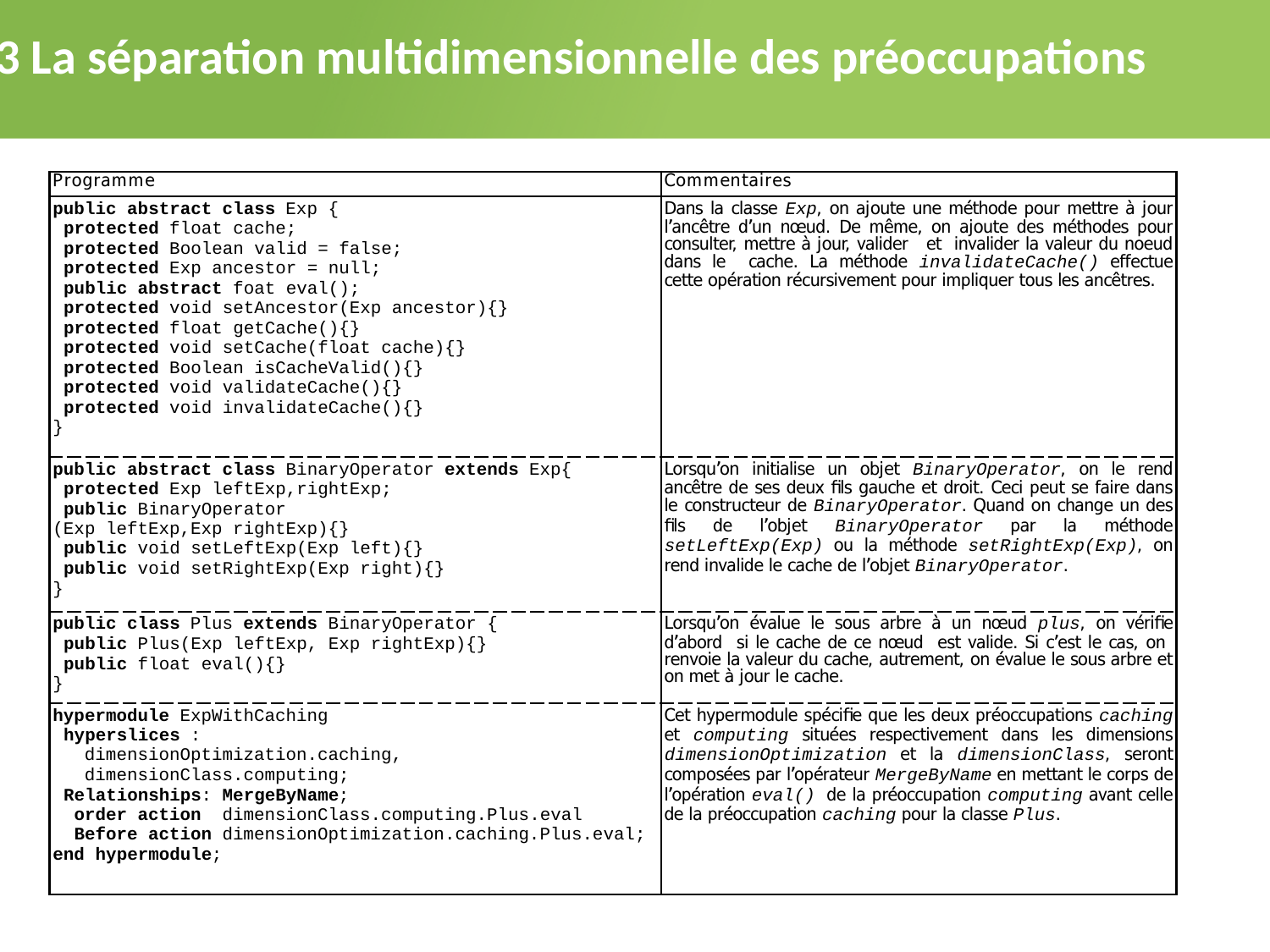

2.3 La séparation multidimensionnelle des préoccupations
| Programme | Commentaires |
| --- | --- |
| public abstract class Exp { protected float cache; protected Boolean valid = false; protected Exp ancestor = null; public abstract foat eval(); protected void setAncestor(Exp ancestor){} protected float getCache(){} protected void setCache(float cache){} protected Boolean isCacheValid(){} protected void validateCache(){} protected void invalidateCache(){} } | Dans la classe Exp, on ajoute une méthode pour mettre à jour l’ancêtre d’un nœud. De même, on ajoute des méthodes pour consulter, mettre à jour, valider  et invalider la valeur du noeud dans le cache. La méthode invalidateCache() effectue cette opération récursivement pour impliquer tous les ancêtres. |
| public abstract class BinaryOperator extends Exp{ protected Exp leftExp,rightExp; public BinaryOperator (Exp leftExp,Exp rightExp){} public void setLeftExp(Exp left){} public void setRightExp(Exp right){} } | Lorsqu’on initialise un objet BinaryOperator, on le rend ancêtre de ses deux fils gauche et droit. Ceci peut se faire dans le constructeur de BinaryOperator. Quand on change un des fils de l’objet BinaryOperator par la méthode setLeftExp(Exp) ou la méthode setRightExp(Exp), on rend invalide le cache de l’objet BinaryOperator. |
| public class Plus extends BinaryOperator { public Plus(Exp leftExp, Exp rightExp){} public float eval(){} } | Lorsqu’on évalue le sous arbre à un nœud plus, on vérifie d’abord si le cache de ce nœud est valide. Si c’est le cas, on renvoie la valeur du cache, autrement, on évalue le sous arbre et on met à jour le cache. |
| hypermodule ExpWithCaching hyperslices : dimensionOptimization.caching, dimensionClass.computing; Relationships: MergeByName; order action dimensionClass.computing.Plus.eval Before action dimensionOptimization.caching.Plus.eval; end hypermodule; | Cet hypermodule spécifie que les deux préoccupations caching et computing situées respectivement dans les dimensions dimensionOptimization et la dimensionClass, seront composées par l’opérateur MergeByName en mettant le corps de l’opération eval() de la préoccupation computing avant celle de la préoccupation caching pour la classe Plus. |